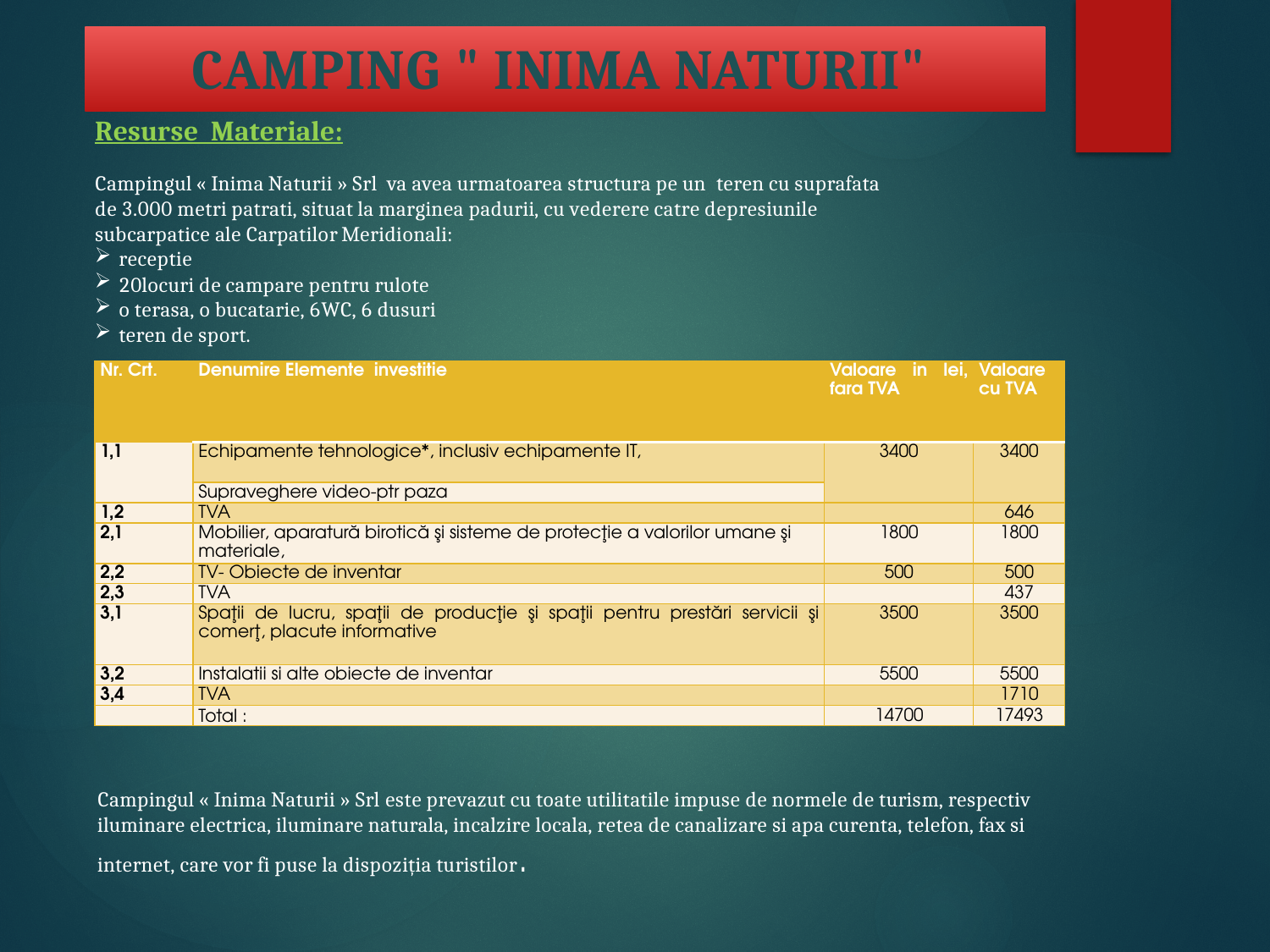

# CAMPING " INIMA NATURII"
Resurse  Materiale:

Campingul « Inima Naturii » Srl  va avea urmatoarea structura pe un  teren cu suprafata de 3.000 metri patrati, situat la marginea padurii, cu vederere catre depresiunile subcarpatice ale Carpatilor Meridionali:
receptie
20locuri de campare pentru rulote
o terasa, o bucatarie, 6WC, 6 dusuri
teren de sport.

| Nr. Crt. | Denumire Elemente investitie | Valoare in lei, fara TVA | Valoare cu TVA |
| --- | --- | --- | --- |
| 1,1 | Echipamente tehnologice\*, inclusiv echipamente IT, | 3400 | 3400 |
|  | Supraveghere video-ptr paza |  |  |
| 1,2 | TVA |  | 646 |
| 2,1 | Mobilier, aparatură birotică şi sisteme de protecţie a valorilor umane şi materiale, | 1800 | 1800 |
| 2,2 | TV- Obiecte de inventar | 500 | 500 |
| 2,3 | TVA |  | 437 |
| 3,1 | Spaţii de lucru, spaţii de producţie şi spaţii pentru prestări servicii şi comerţ, placute informative | 3500 | 3500 |
| 3,2 | Instalatii si alte obiecte de inventar | 5500 | 5500 |
| 3,4 | TVA |  | 1710 |
|  | Total : | 14700 | 17493 |
Campingul « Inima Naturii » Srl este prevazut cu toate utilitatile impuse de normele de turism, respectiv iluminare electrica, iluminare naturala, incalzire locala, retea de canalizare si apa curenta, telefon, fax si internet, care vor fi puse la dispoziţia turistilor.